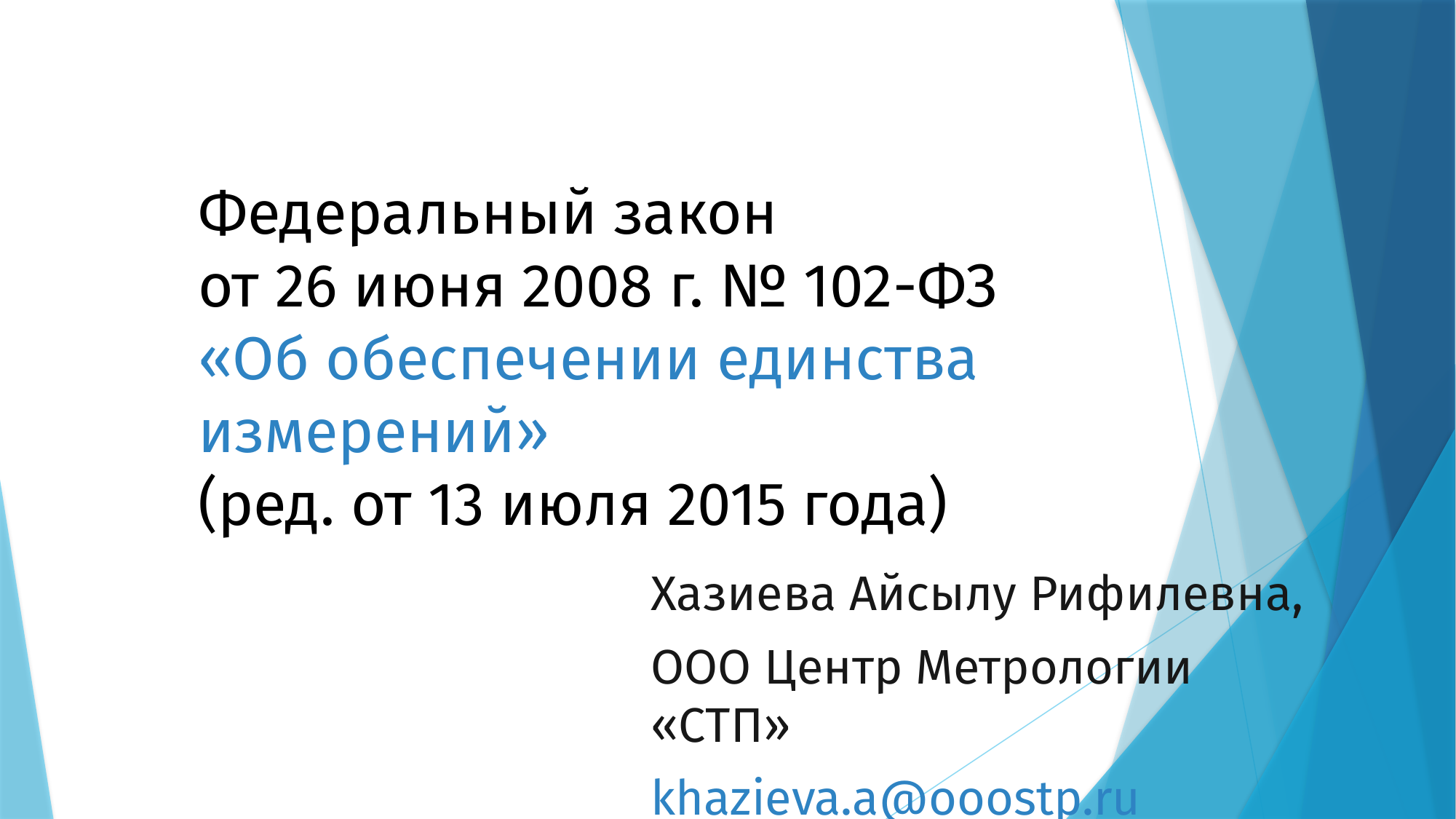

# Федеральный закон от 26 июня 2008 г. № 102-ФЗ «Об обеспечении единства измерений» (ред. от 13 июля 2015 года)
Хазиева Айсылу Рифилевна,
ООО Центр Метрологии «СТП»
khazieva.a@ooostp.ru